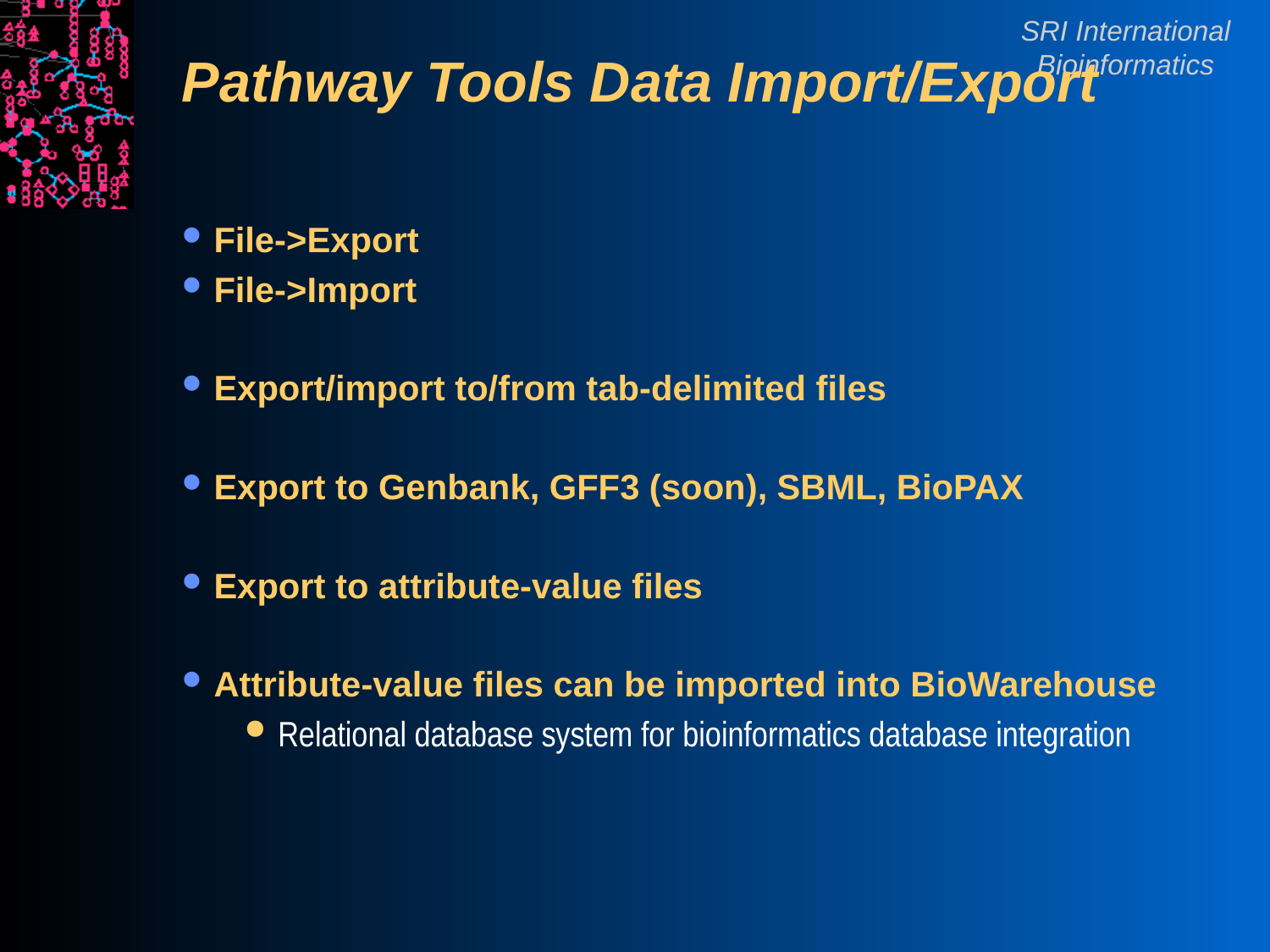

# Pathway Tools Data Import/Export
File->Export
File->Import

Export/import to/from tab-delimited files

Export to Genbank, GFF3 (soon), SBML, BioPAX

Export to attribute-value files

Attribute-value files can be imported into BioWarehouse
Relational database system for bioinformatics database integration